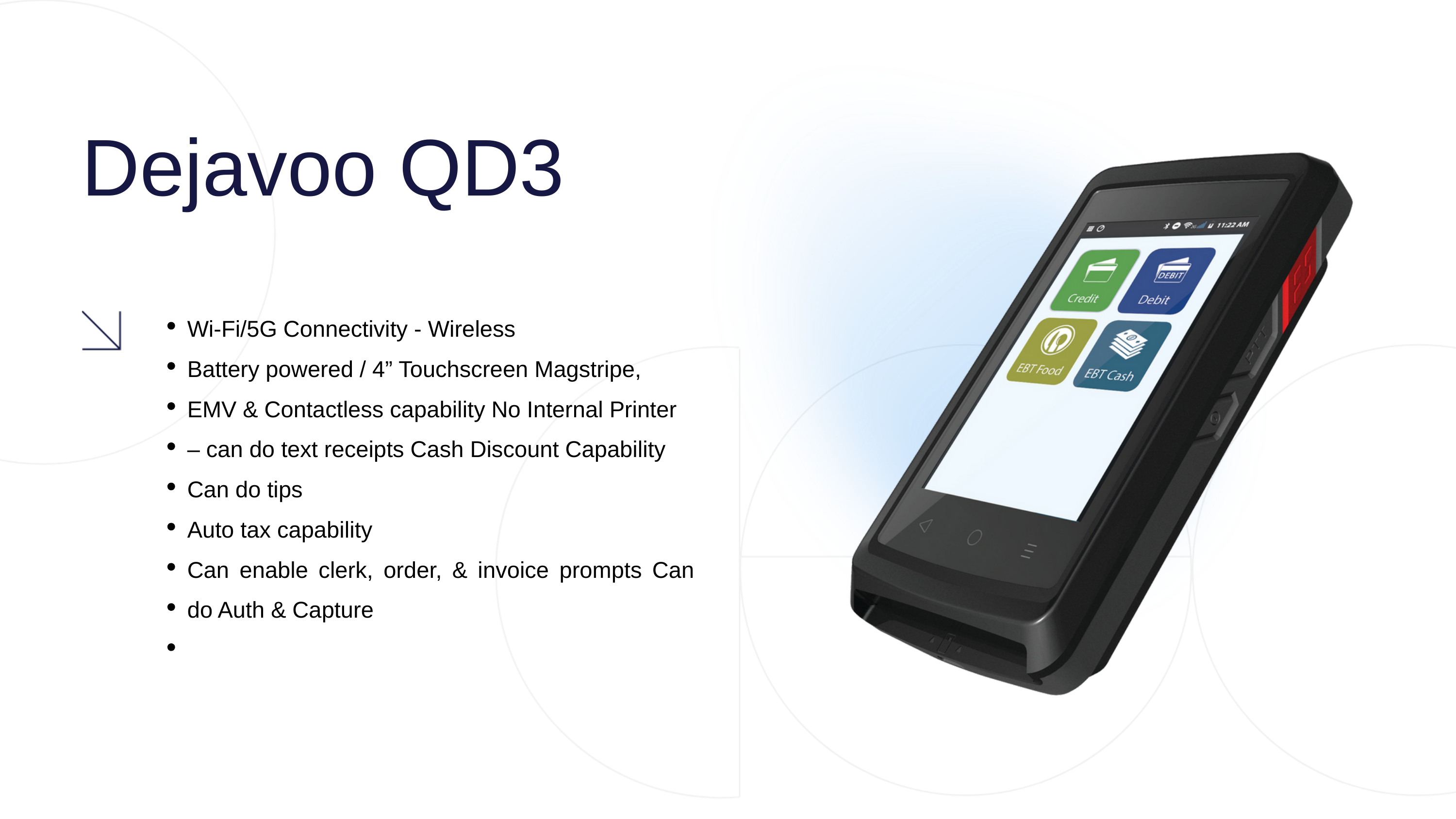

Dejavoo QD3

Wi-Fi/5G Connectivity - Wireless
Battery powered / 4” Touchscreen Magstripe, EMV & Contactless capability No Internal Printer – can do text receipts Cash Discount Capability
Can do tips
Auto tax capability
Can enable clerk, order, & invoice prompts Can do Auth & Capture